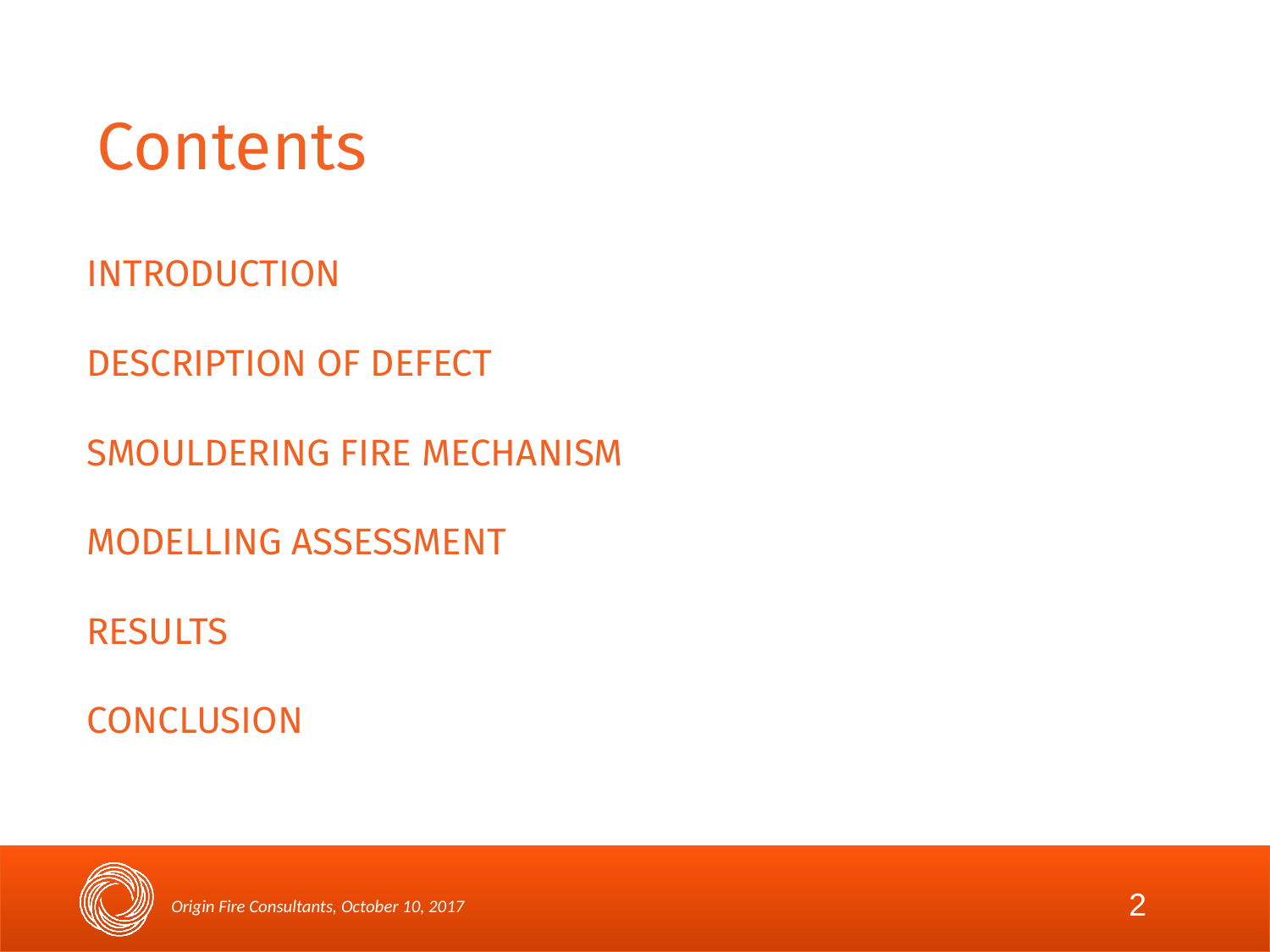

# Contents
INTRODUCTION

DESCRIPTION OF DEFECT

SMOULDERING FIRE MECHANISM

MODELLING ASSESSMENT

RESULTS

CONCLUSION

2
Origin Fire Consultants, October 10, 2017